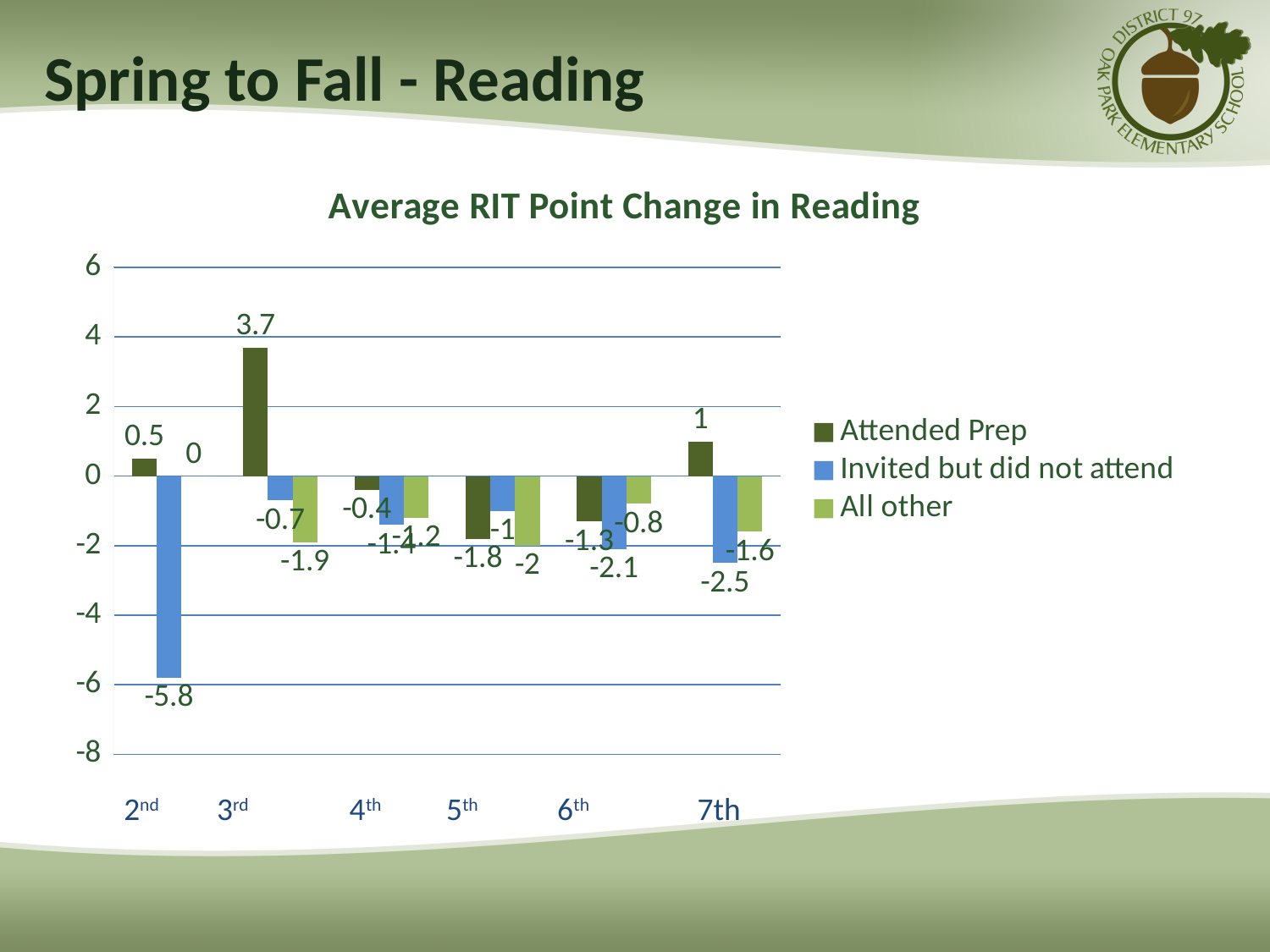

# Spring to Fall - Reading

### Chart: Average RIT Point Change in Reading

| Category | Attended Prep | Invited but did not attend | All other |
|---|---|---|---|
| Second | 0.5 | -5.8 | 0.0 |
| Third | 3.7 | -0.7000000000000001 | -1.9000000000000001 |
| Fourth | -0.4 | -1.4 | -1.2 |
| Fifth | -1.8 | -1.0 | -2.0 |
| Sixth  | -1.3 | -2.1 | -0.8 |
| Seventh | 1.0 | -2.5 | -1.6 |
22nd        3rd              4th         5th           6th               7th